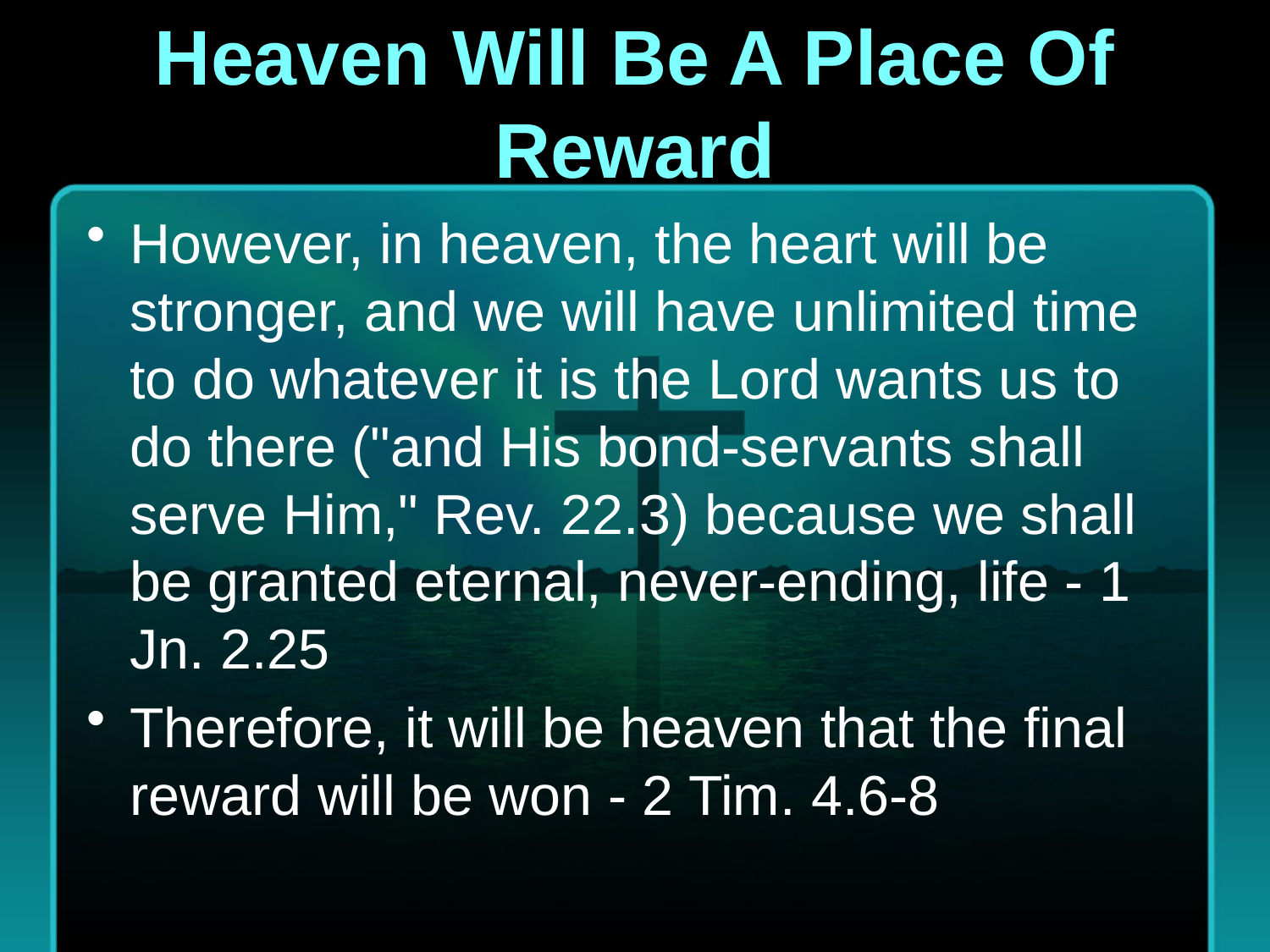

# Heaven Will Be A Place Of Reward
However, in heaven, the heart will be stronger, and we will have unlimited time to do whatever it is the Lord wants us to do there ("and His bond-servants shall serve Him," Rev. 22.3) because we shall be granted eternal, never-ending, life - 1 Jn. 2.25
Therefore, it will be heaven that the final reward will be won - 2 Tim. 4.6-8